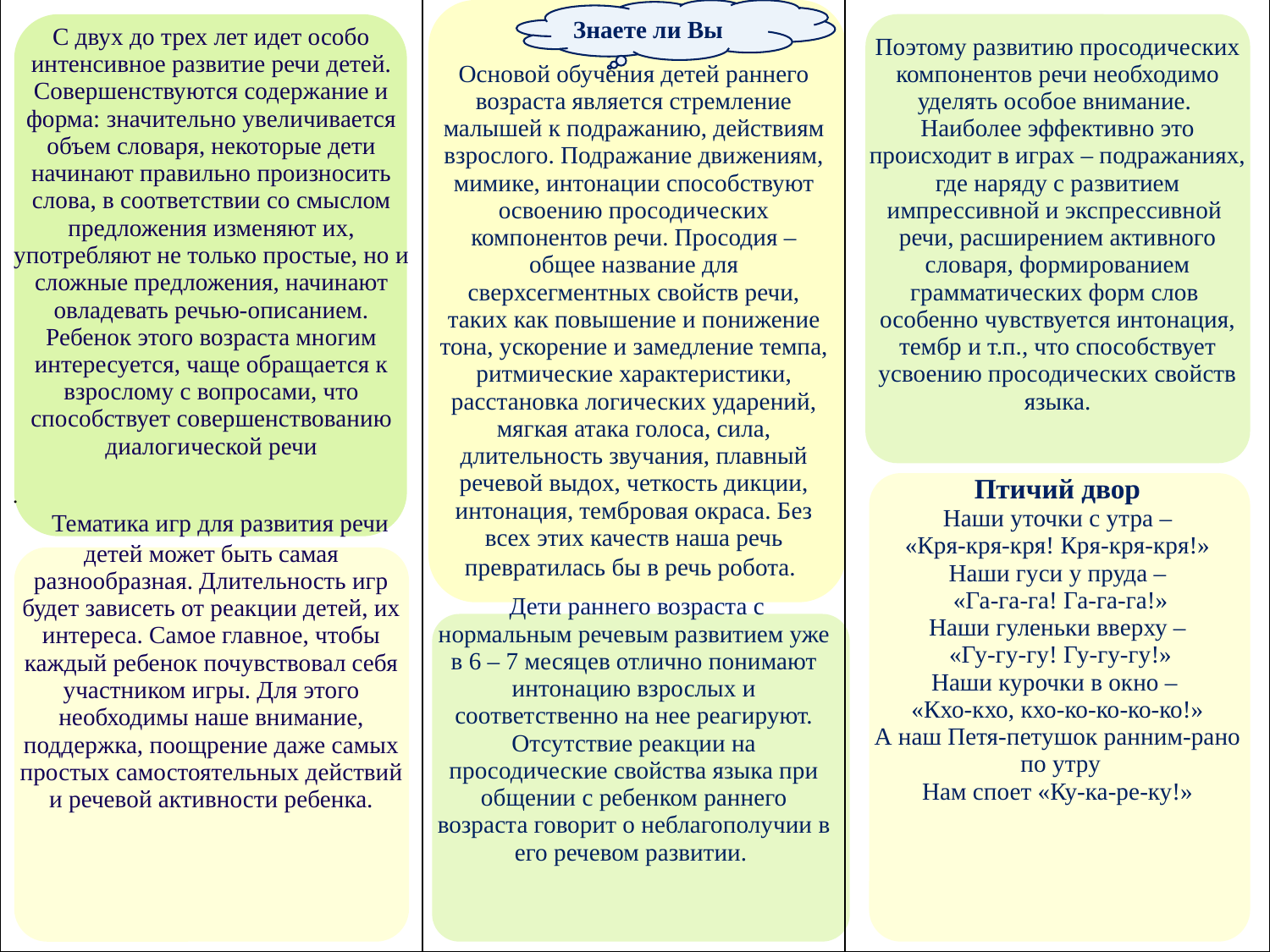

| С двух до трех лет идет особо интенсивное развитие речи детей. Совершенствуются содержание и форма: значительно увеличивается объем словаря, некоторые дети начинают правильно произносить слова, в соответствии со смыслом предложения изменяют их, употребляют не только простые, но и сложные предложения, начинают овладевать речью-описанием. Ребенок этого возраста многим интересуется, чаще обращается к взрослому с вопросами, что способствует совершенствованию диалогической речи . Тематика игр для развития речи детей может быть самая разнообразная. Длительность игр будет зависеть от реакции детей, их интереса. Самое главное, чтобы каждый ребенок почувствовал себя участником игры. Для этого необходимы наше внимание, поддержка, поощрение даже самых простых самостоятельных действий и речевой активности ребенка. | Основой обучения детей раннего возраста является стремление малышей к подражанию, действиям взрослого. Подражание движениям, мимике, интонации способствуют освоению просодических компонентов речи. Просодия – общее название для сверхсегментных свойств речи, таких как повышение и понижение тона, ускорение и замедление темпа, ритмические характеристики, расстановка логических ударений, мягкая атака голоса, сила, длительность звучания, плавный речевой выдох, четкость дикции, интонация, тембровая окраса. Без всех этих качеств наша речь превратилась бы в речь робота. Дети раннего возраста с нормальным речевым развитием уже в 6 – 7 месяцев отлично понимают интонацию взрослых и соответственно на нее реагируют. Отсутствие реакции на просодические свойства языка при общении с ребенком раннего возраста говорит о неблагополучии в его речевом развитии. | Поэтому развитию просодических компонентов речи необходимо уделять особое внимание. Наиболее эффективно это происходит в играх – подражаниях, где наряду с развитием импрессивной и экспрессивной речи, расширением активного словаря, формированием грамматических форм слов особенно чувствуется интонация, тембр и т.п., что способствует усвоению просодических свойств языка. Птичий двор Наши уточки с утра – «Кря-кря-кря! Кря-кря-кря!» Наши гуси у пруда – «Га-га-га! Га-га-га!» Наши гуленьки вверху – «Гу-гу-гу! Гу-гу-гу!» Наши курочки в окно – «Кхо-кхо, кхо-ко-ко-ко-ко!» А наш Петя-петушок ранним-рано по утру Нам споет «Ку-ка-ре-ку!» |
| --- | --- | --- |

Знаете ли Вы